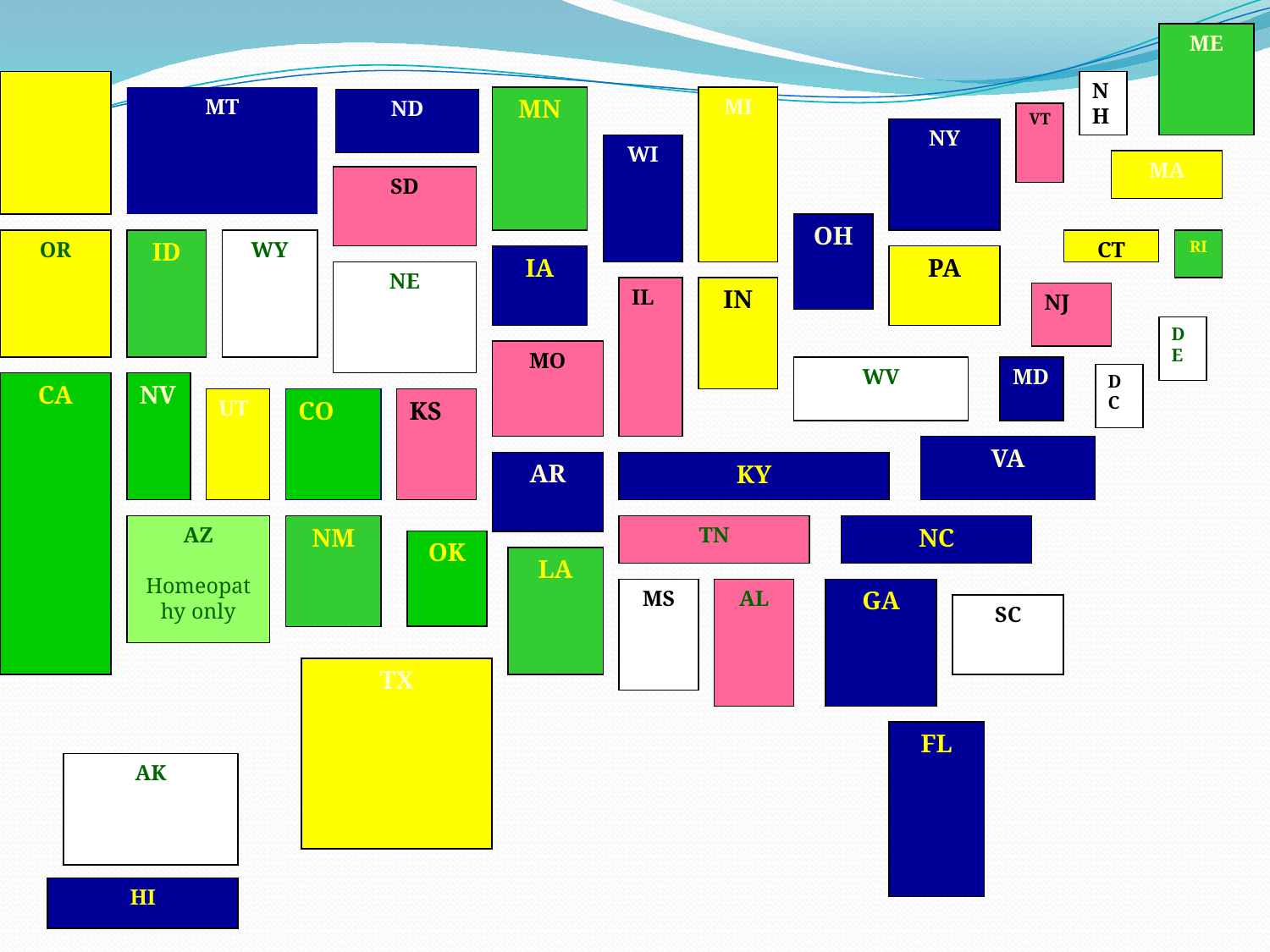

ME

WA

NH

MT

MN

MI

ND

VT

NY

WI

MA

SD

OH

OR

ID

WY

CT

RI

IA

PA

NE

IL

IN

NJ

DE

MO

WV
MD

DC

CA

NV

UT

CO

KS

VA

AR

KY
AZ

Homeopathy only
NM

TN
NC

OK

LA

MS

AL

GA

SC

TX

FL

AK

HI